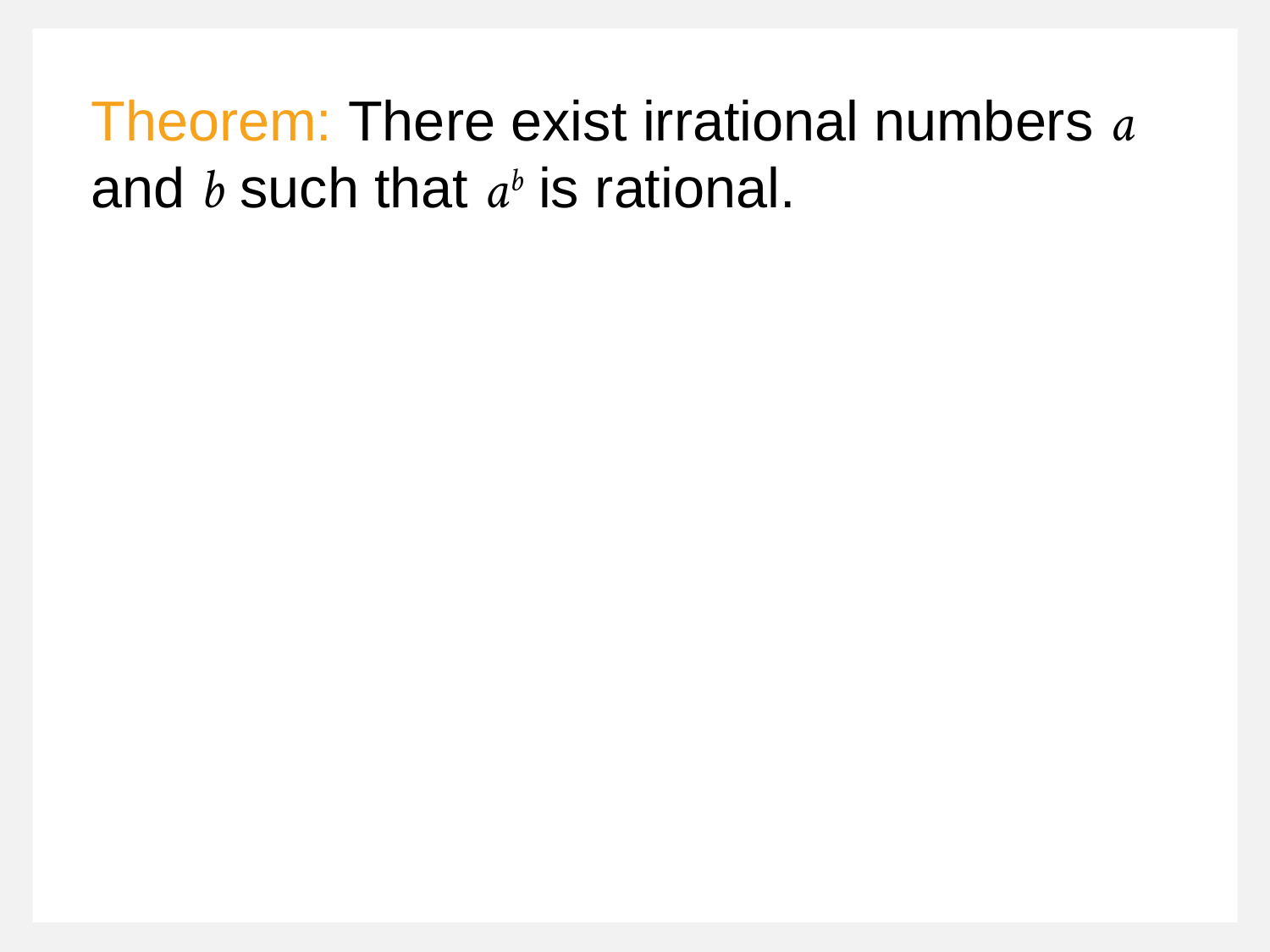

Theorem: There exist irrational numbers a and b such that ab is rational.